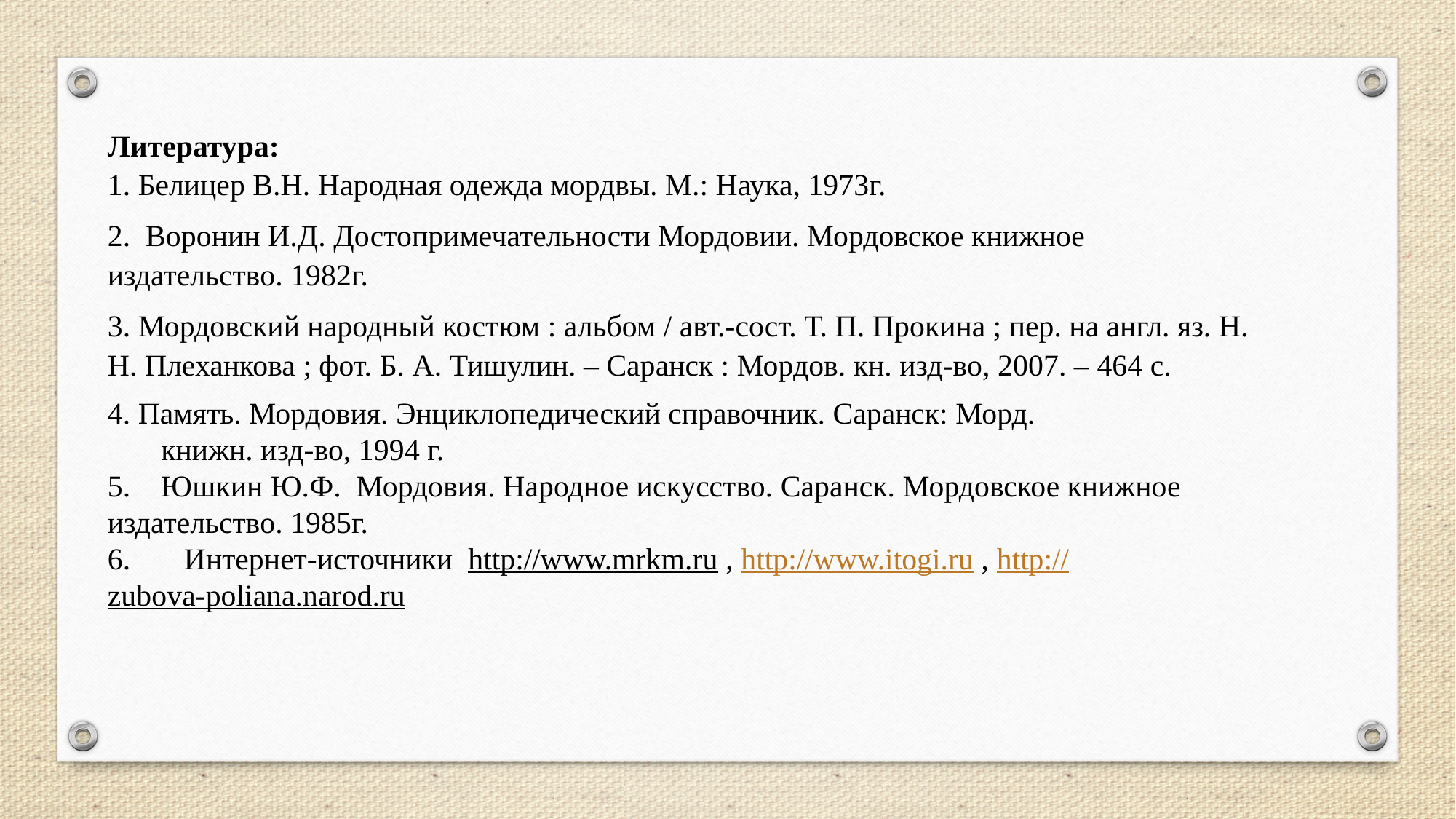

Литература:  
1. Белицер В.Н. Народная одежда мордвы. М.: Наука, 1973г.
2.  Воронин И.Д. Достопримечательности Мордовии. Мордовское книжное издательство. 1982г.
3. Мордовский народный костюм : альбом / авт.-сост. Т. П. Прокина ; пер. на англ. яз. Н. Н. Плеханкова ; фот. Б. А. Тишулин. – Саранск : Мордов. кн. изд-во, 2007. – 464 с.
4. Память. Мордовия. Энциклопедический справочник. Саранск: Морд.
       книжн. изд-во, 1994 г.
5.    Юшкин Ю.Ф.  Мордовия. Народное искусство. Саранск. Мордовское книжное издательство. 1985г.
6.       Интернет-источники  http://www.mrkm.ru , http://www.itogi.ru , http://zubova-poliana.narod.ru